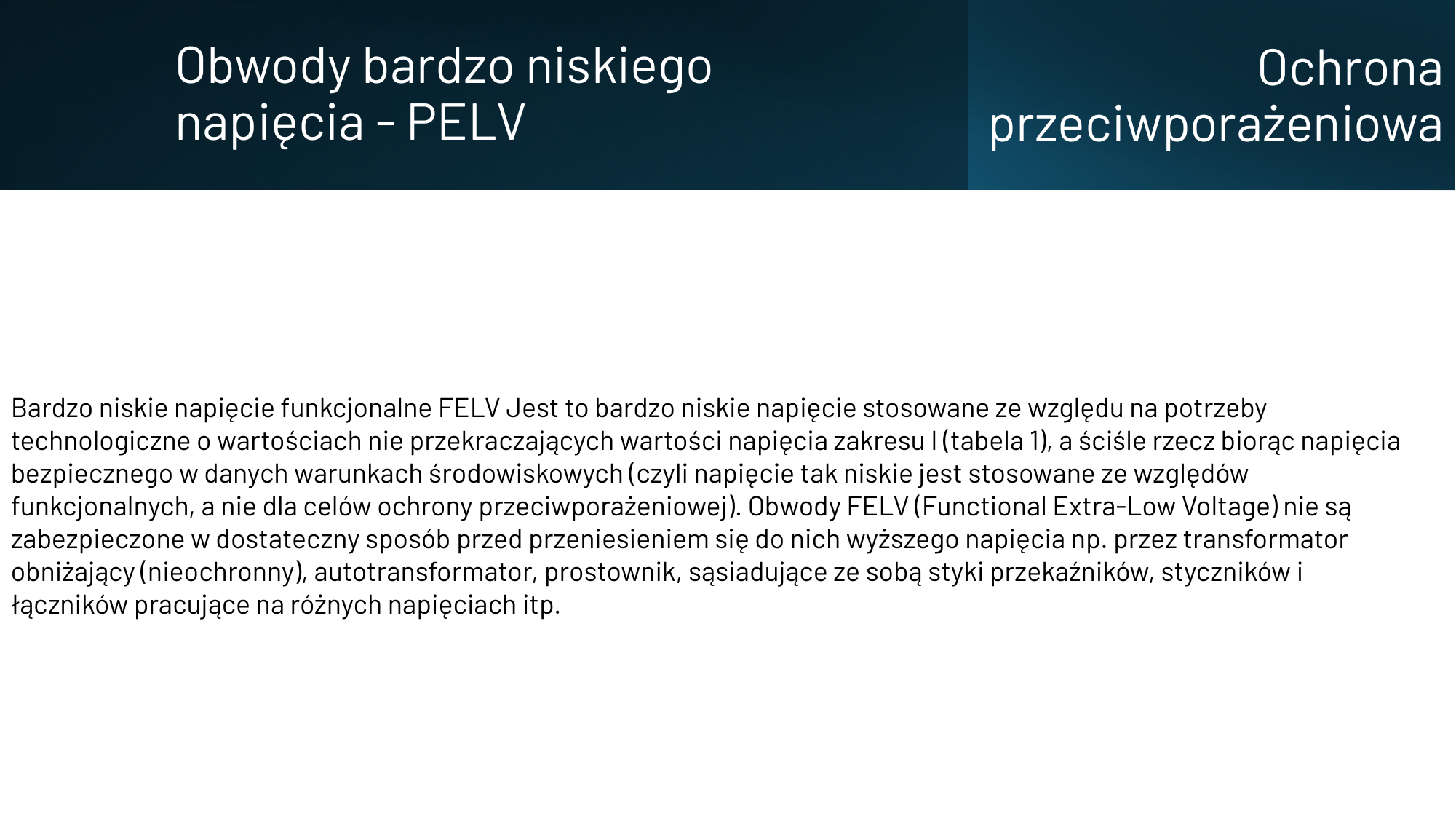

Obwody bardzo niskiego napięcia - PELV
Ochrona przeciwporażeniowa
Bardzo niskie napięcie funkcjonalne FELV Jest to bardzo niskie napięcie stosowane ze względu na potrzeby technologiczne o wartościach nie przekraczających wartości napięcia zakresu I (tabela 1), a ściśle rzecz biorąc napięcia bezpiecznego w danych warunkach środowiskowych (czyli napięcie tak niskie jest stosowane ze względów funkcjonalnych, a nie dla celów ochrony przeciwporażeniowej). Obwody FELV (Functional Extra-Low Voltage) nie są zabezpieczone w dostateczny sposób przed przeniesieniem się do nich wyższego napięcia np. przez transformator obniżający (nieochronny), autotransformator, prostownik, sąsiadujące ze sobą styki przekaźników, styczników i łączników pracujące na różnych napięciach itp.